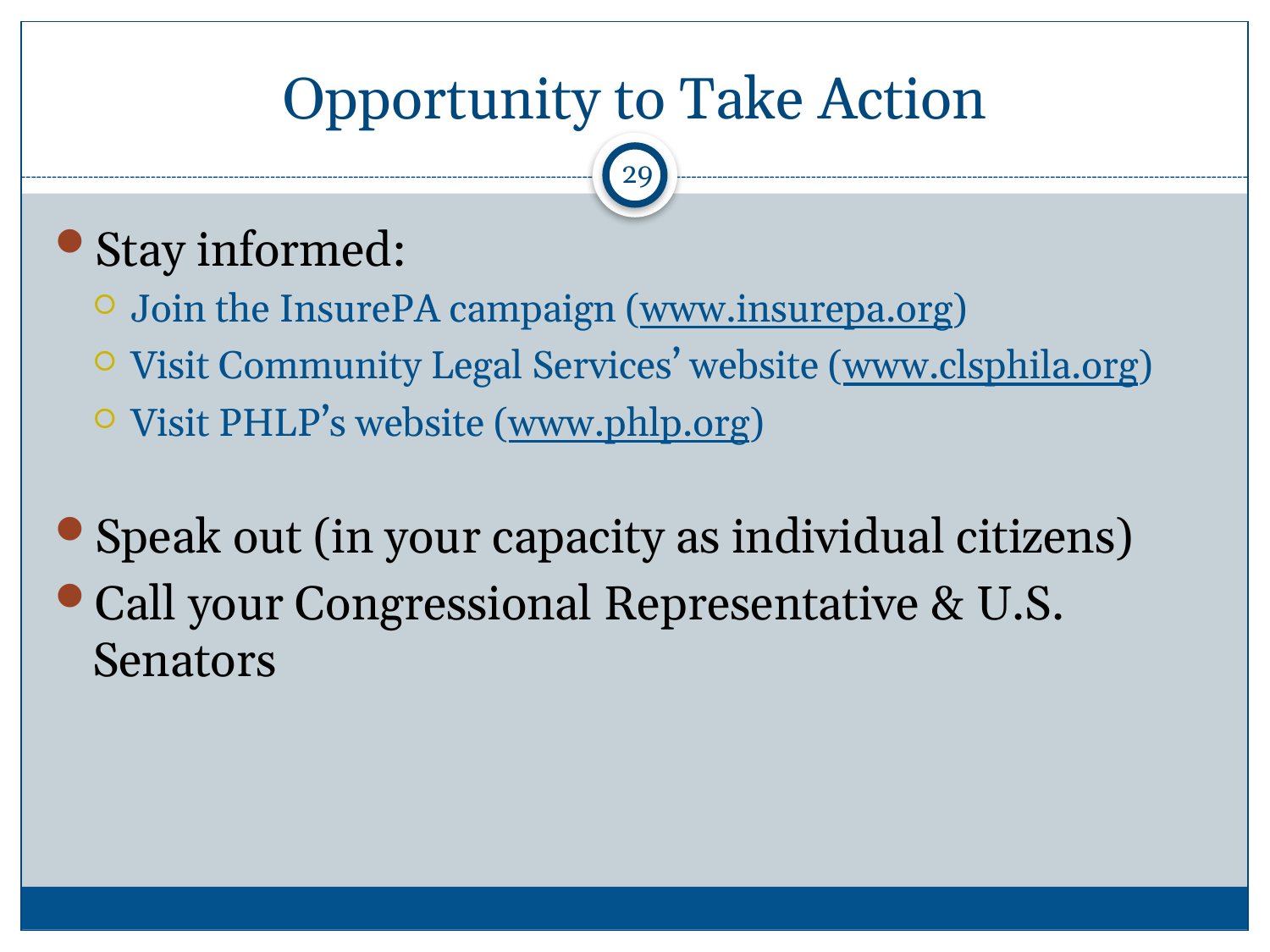

# Opportunity to Take Action
29
Stay informed:
Join the InsurePA campaign (www.insurepa.org)
Visit Community Legal Services’ website (www.clsphila.org)
Visit PHLP’s website (www.phlp.org)

Speak out (in your capacity as individual citizens)
Call your Congressional Representative & U.S. Senators